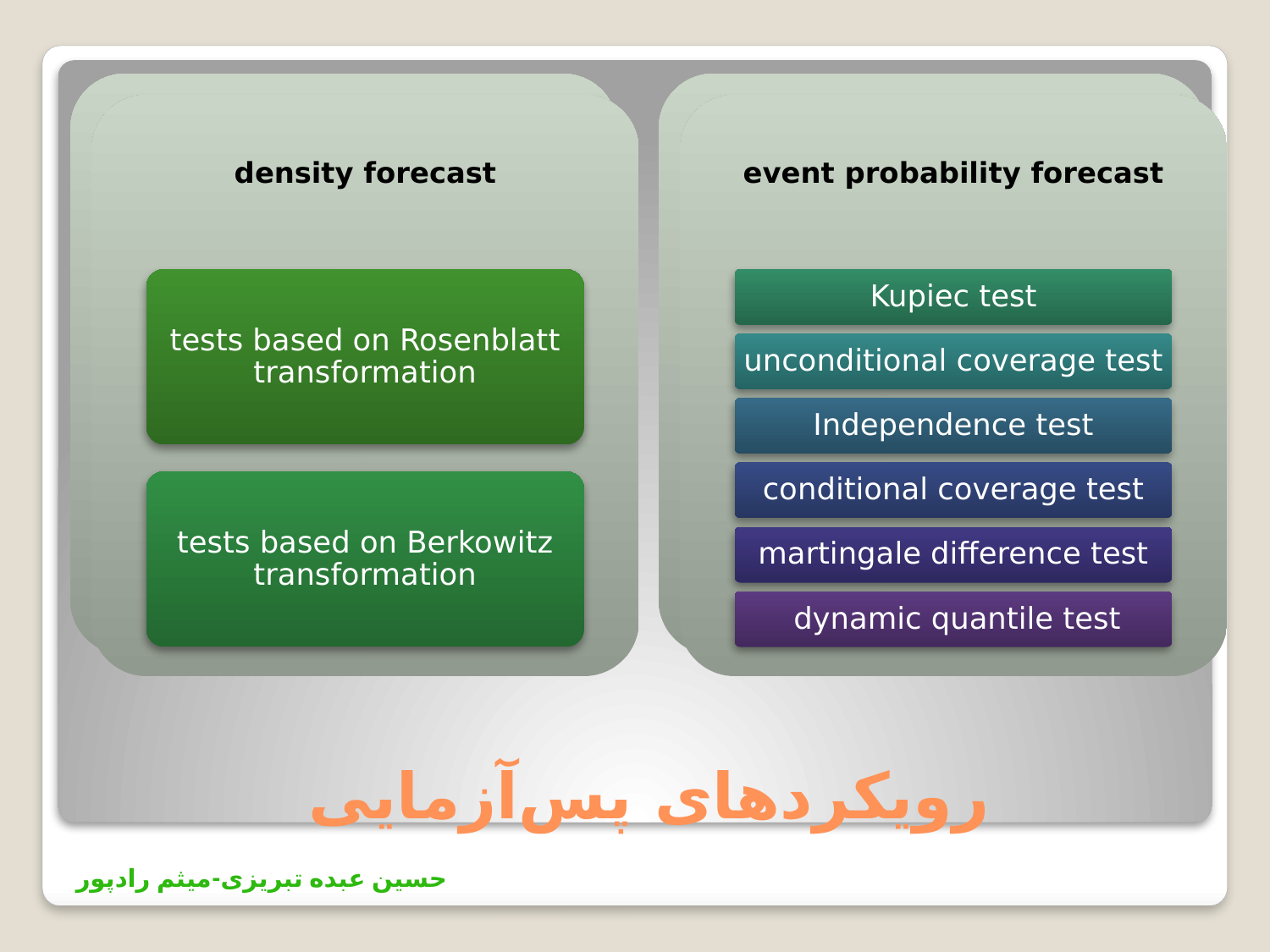

پیش‌بینی چگالی
آزمون‌های مبتنی بر تبدیل روزِن‌بلات
آزمون‌های مبتنی بر تبدیل برکویتز
پیش‌بینی احتمال رویداد
آزمون کوپیک
آزمون پوشش غیرشرطی
آزمون استقلال
آزمون پوشش شرطی
آزمون اختلاف شرط بندی
آزمون صدک پویا
density forecast
tests based on Rosenblatt transformation
tests based on Berkowitz transformation
event probability forecast
Kupiec test
unconditional coverage test
Independence test
conditional coverage test
martingale difference test
dynamic quantile test
# رویکردهای پس‌آزمایی